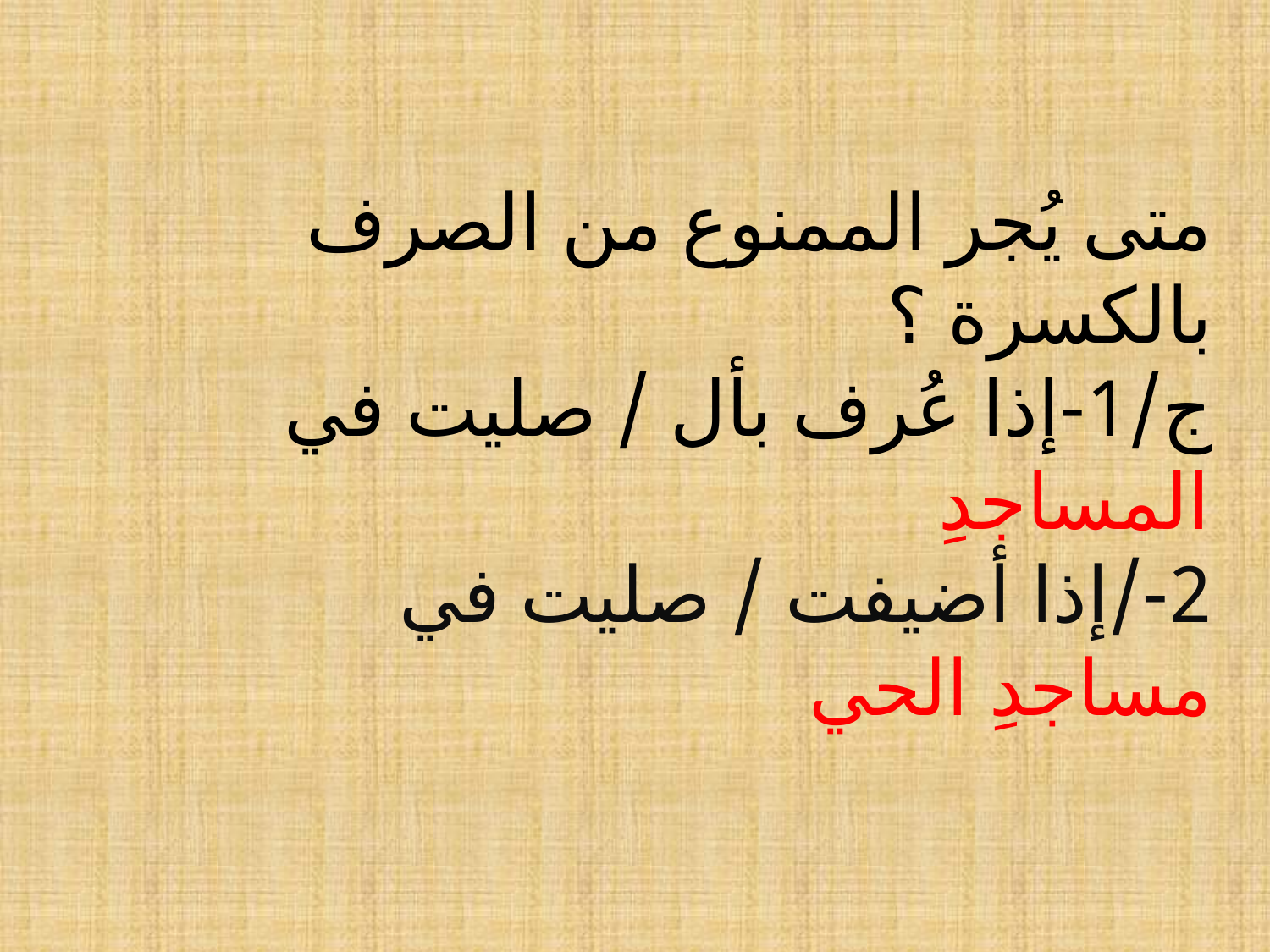

متى يُجر الممنوع من الصرف بالكسرة ؟
ج/1-إذا عُرف بأل / صليت في المساجدِ
2-/إذا أضيفت / صليت في مساجدِ الحي